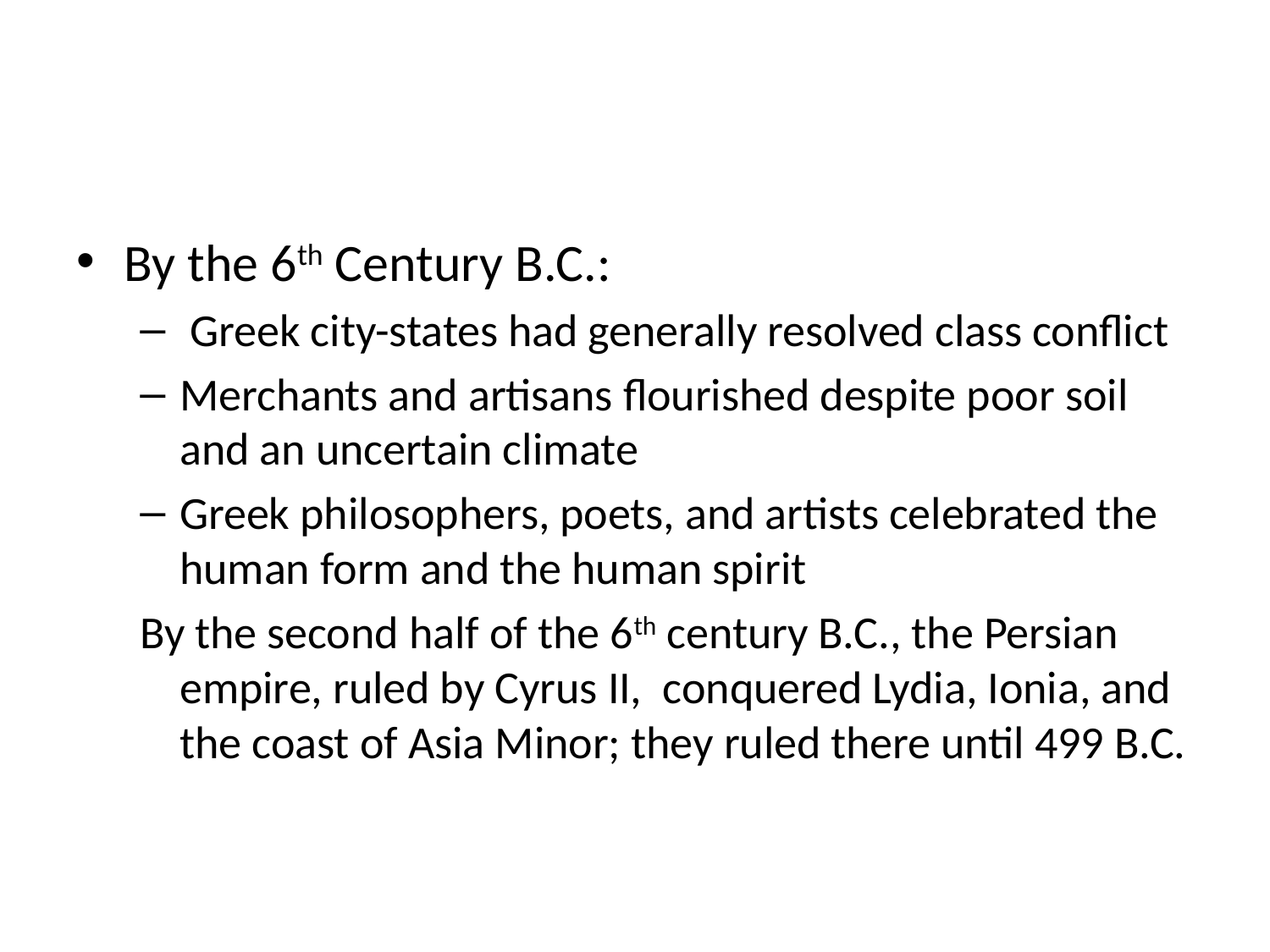

#
By the 6th Century B.C.:
 Greek city-states had generally resolved class conflict
Merchants and artisans flourished despite poor soil and an uncertain climate
Greek philosophers, poets, and artists celebrated the human form and the human spirit
By the second half of the 6th century B.C., the Persian empire, ruled by Cyrus II,  conquered Lydia, Ionia, and the coast of Asia Minor; they ruled there until 499 B.C.